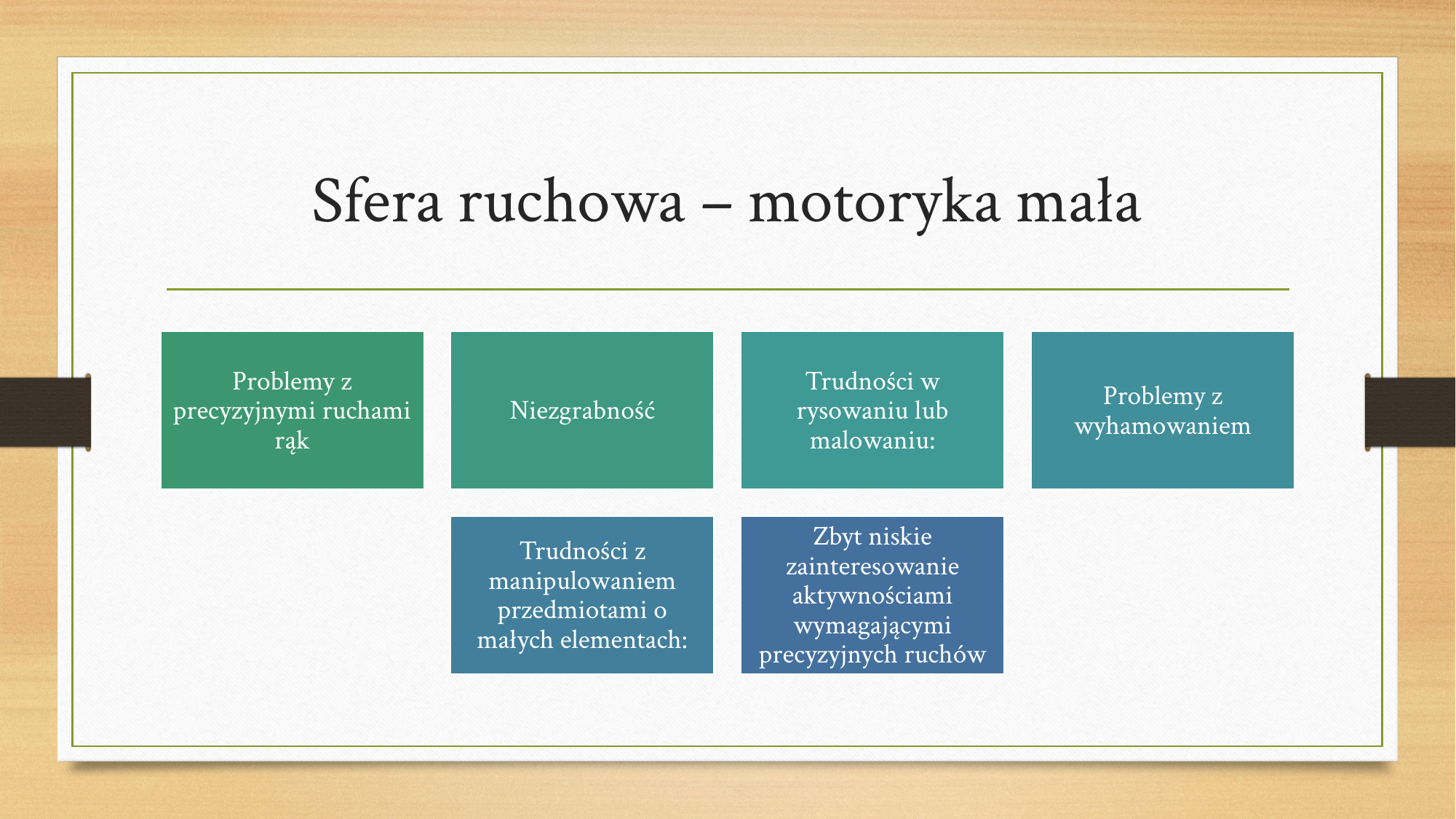

# Sfera ruchowa – motoryka mała
Problemy z precyzyjnymi ruchami rąk
Niezgrabność
Trudności w rysowaniu lub malowaniu:
Problemy z wyhamowaniem
Trudności z manipulowaniem przedmiotami o małych elementach:
Zbyt niskie zainteresowanie aktywnościami wymagającymi precyzyjnych ruchów